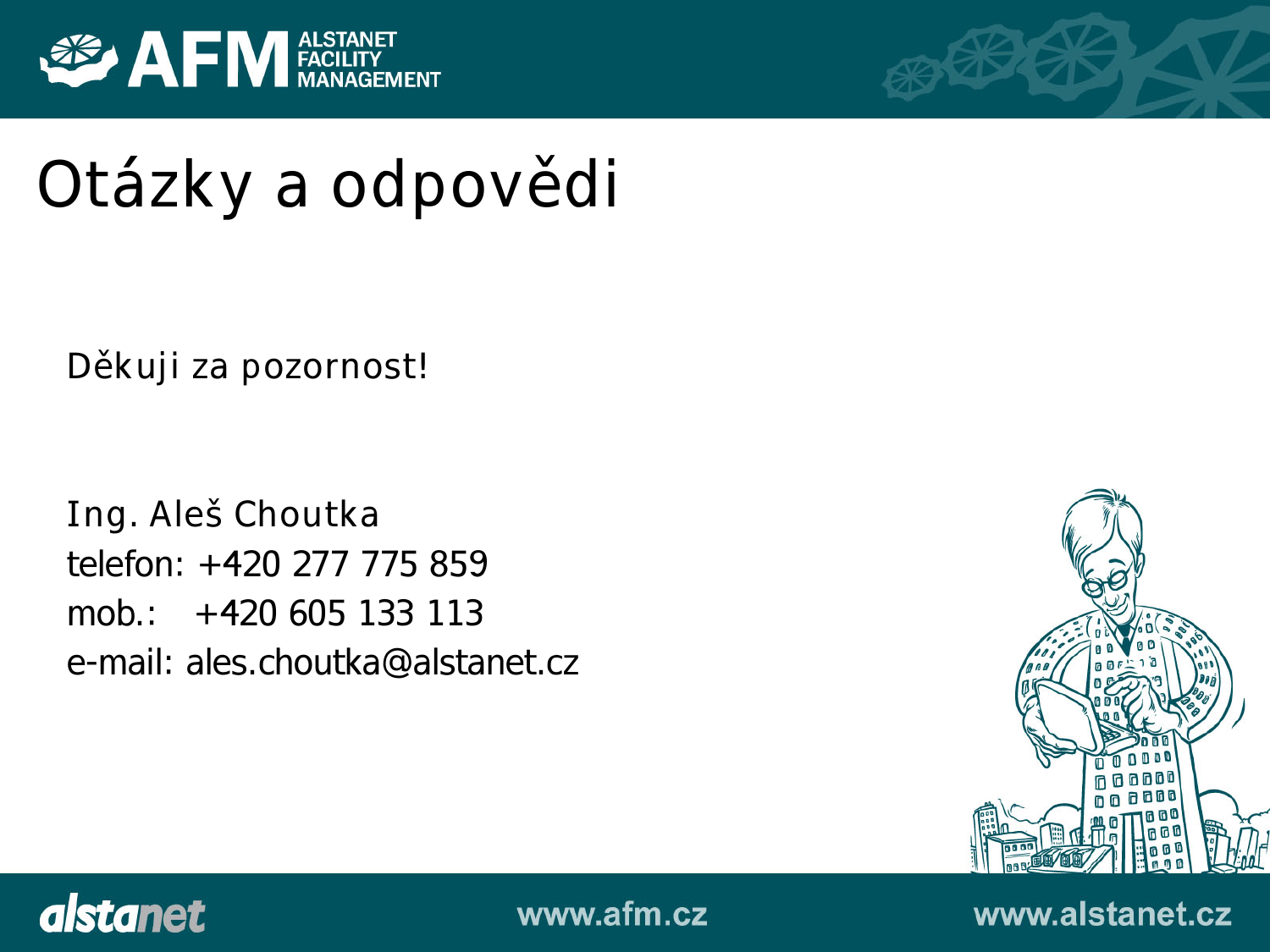

Otázky a odpovědi
Děkuji za pozornost!

Ing. Aleš Choutka
telefon: +420 277 775 859
mob.: 	+420 605 133 113
e-mail: ales.choutka@alstanet.cz